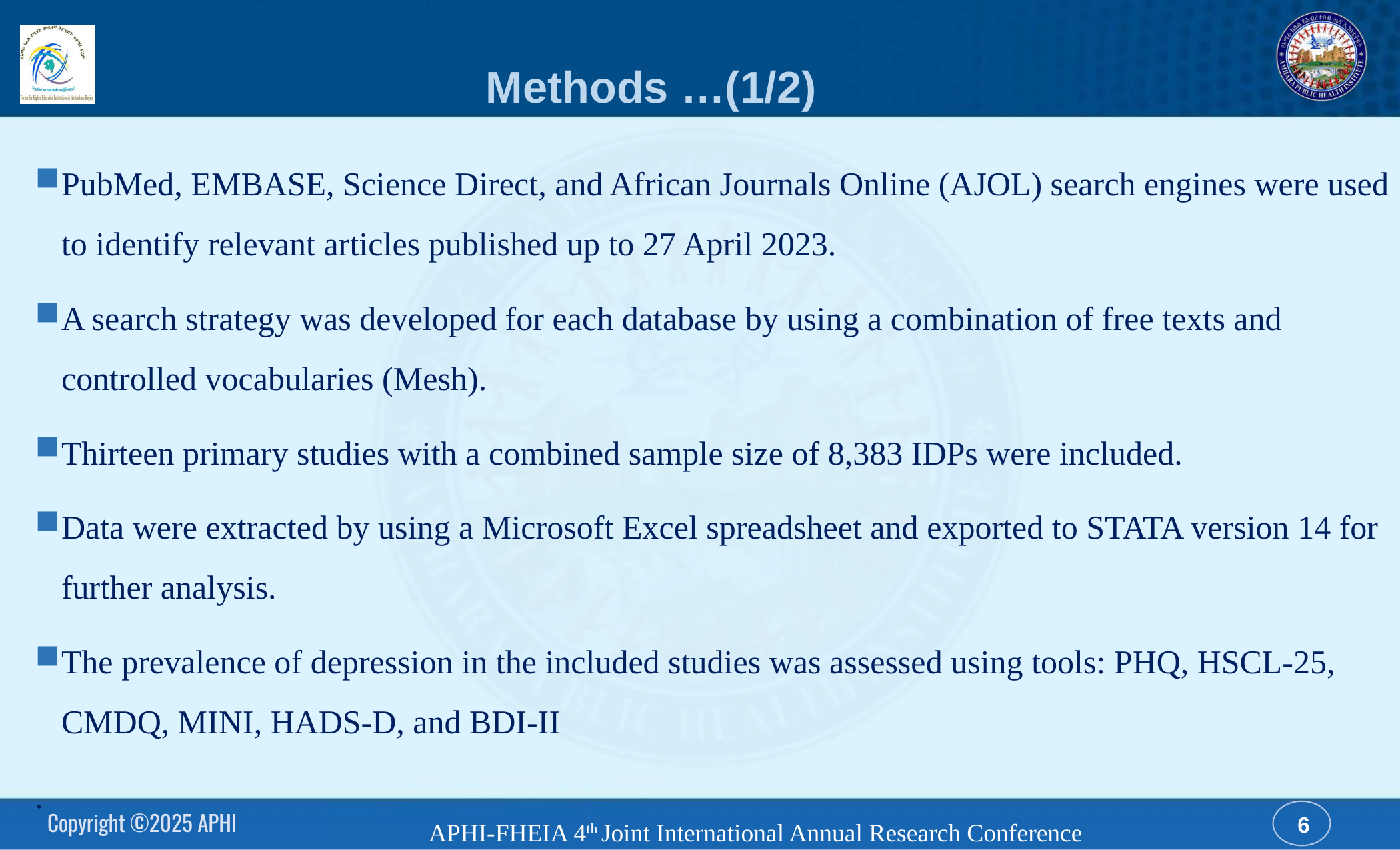

# Methods …(1/2)
PubMed, EMBASE, Science Direct, and African Journals Online (AJOL) search engines were used to identify relevant articles published up to 27 April 2023.
A search strategy was developed for each database by using a combination of free texts and controlled vocabularies (Mesh).
Thirteen primary studies with a combined sample size of 8,383 IDPs were included.
Data were extracted by using a Microsoft Excel spreadsheet and exported to STATA version 14 for further analysis.
The prevalence of depression in the included studies was assessed using tools: PHQ, HSCL-25, CMDQ, MINI, HADS-D, and BDI-II
.
APHI-FHEIA 4th Joint International Annual Research Conference
6